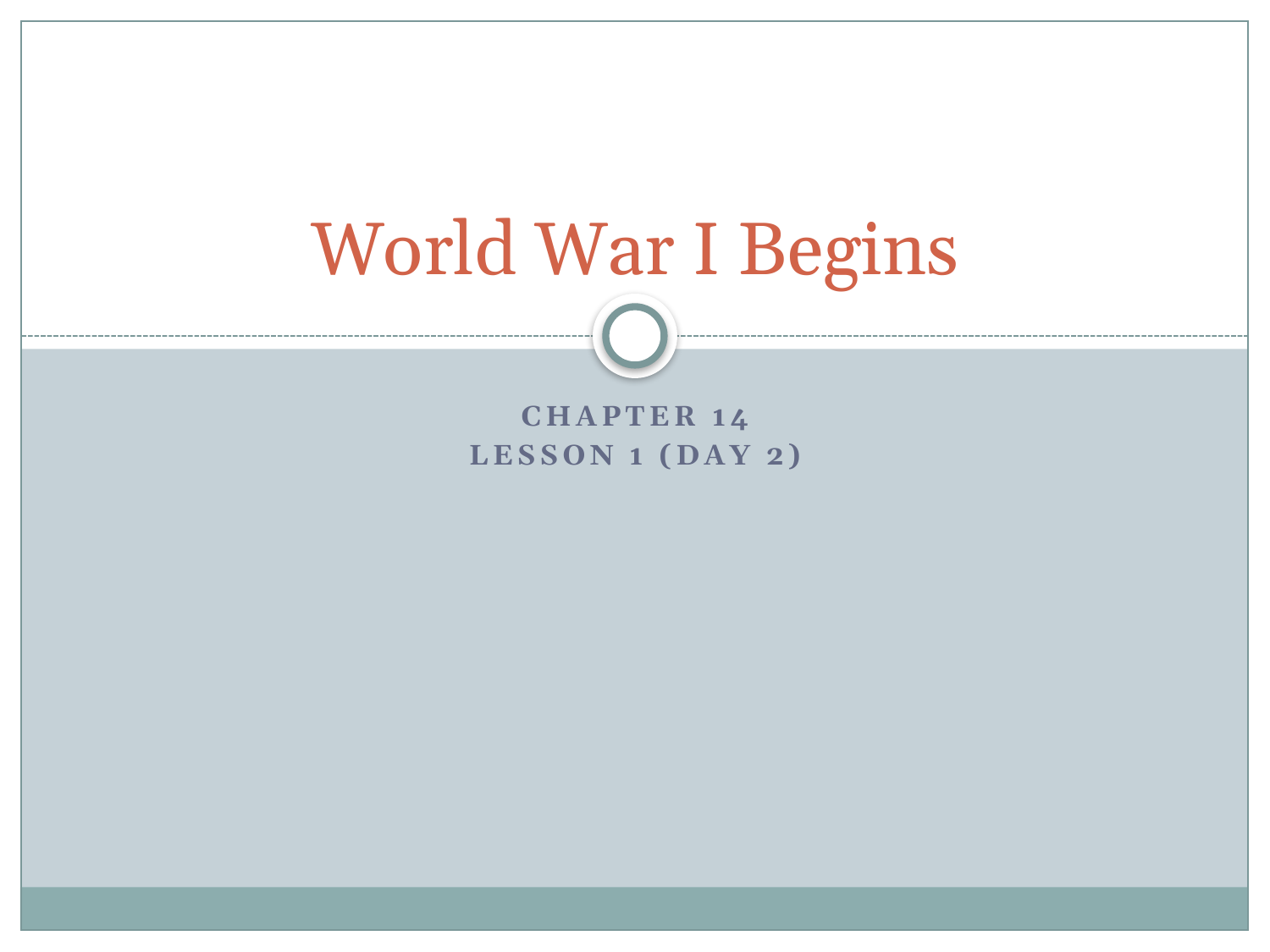

# World War I Begins
Chapter 14
Lesson 1 (Day 2)